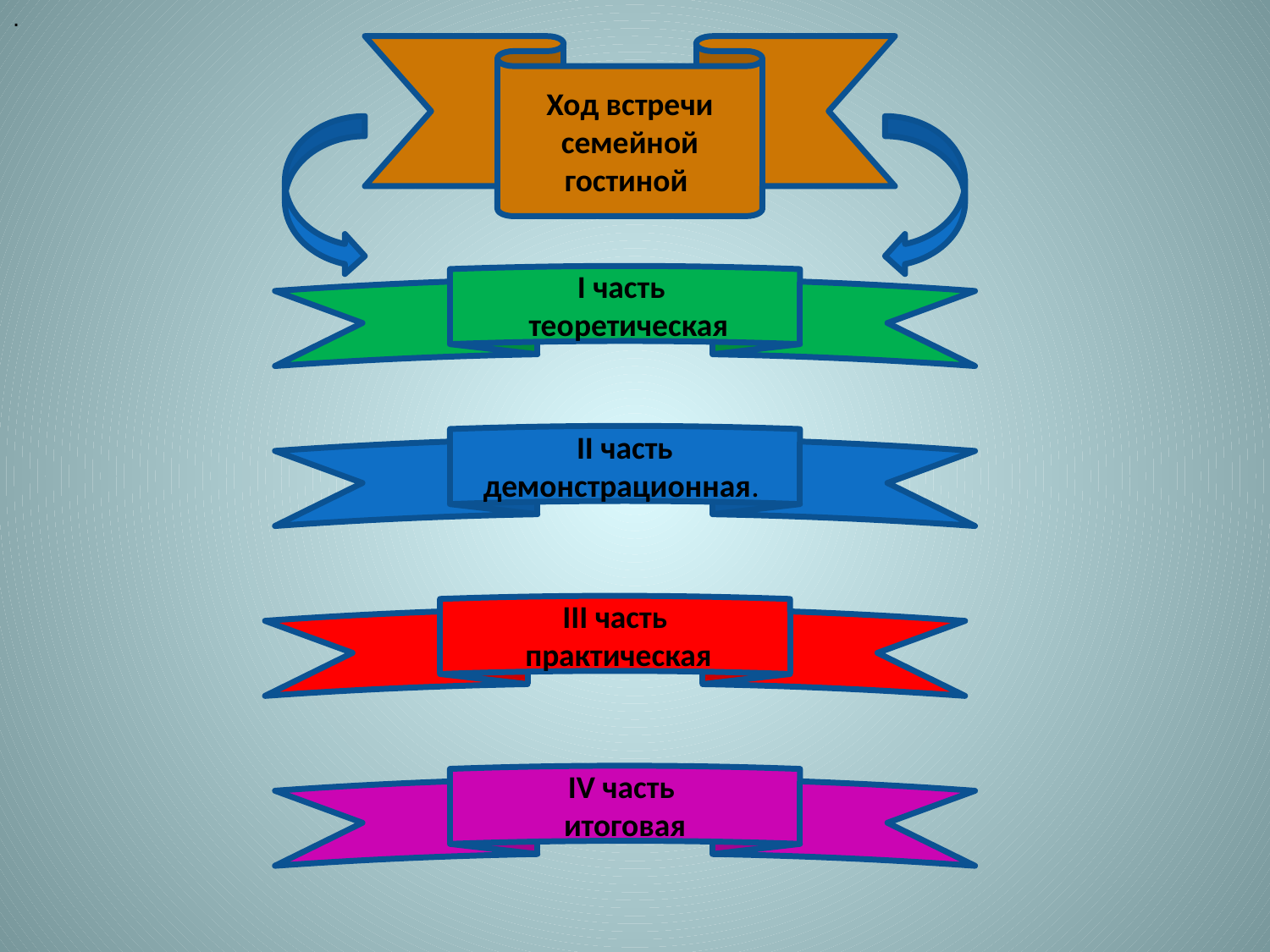

.

Ход встречи семейной гостиной

I часть
 теоретическая

II часть
демонстрационная.

III часть
 практическая
IV часть
итоговая